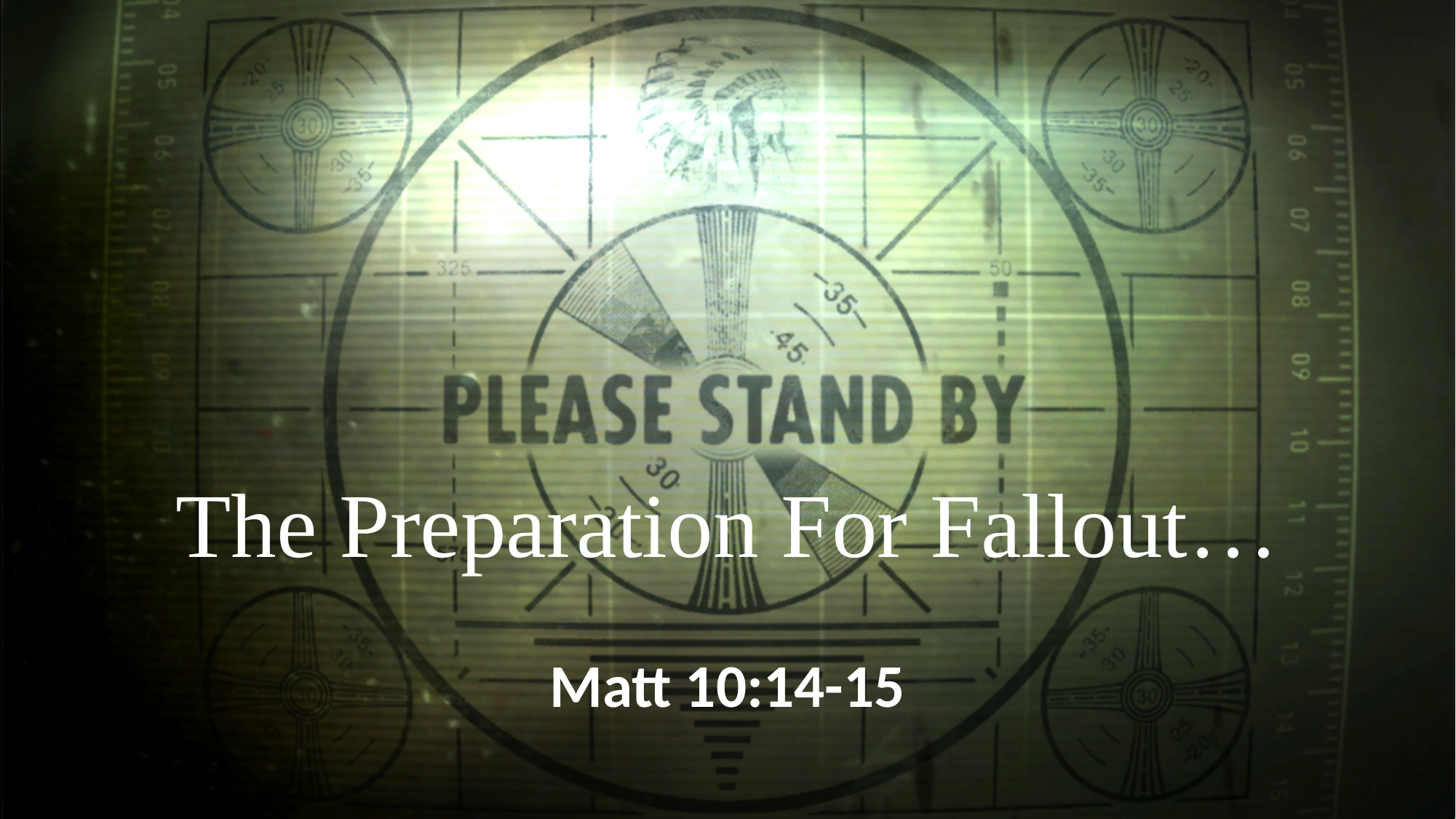

# The Preparation For Fallout…
Matt 10:14-15